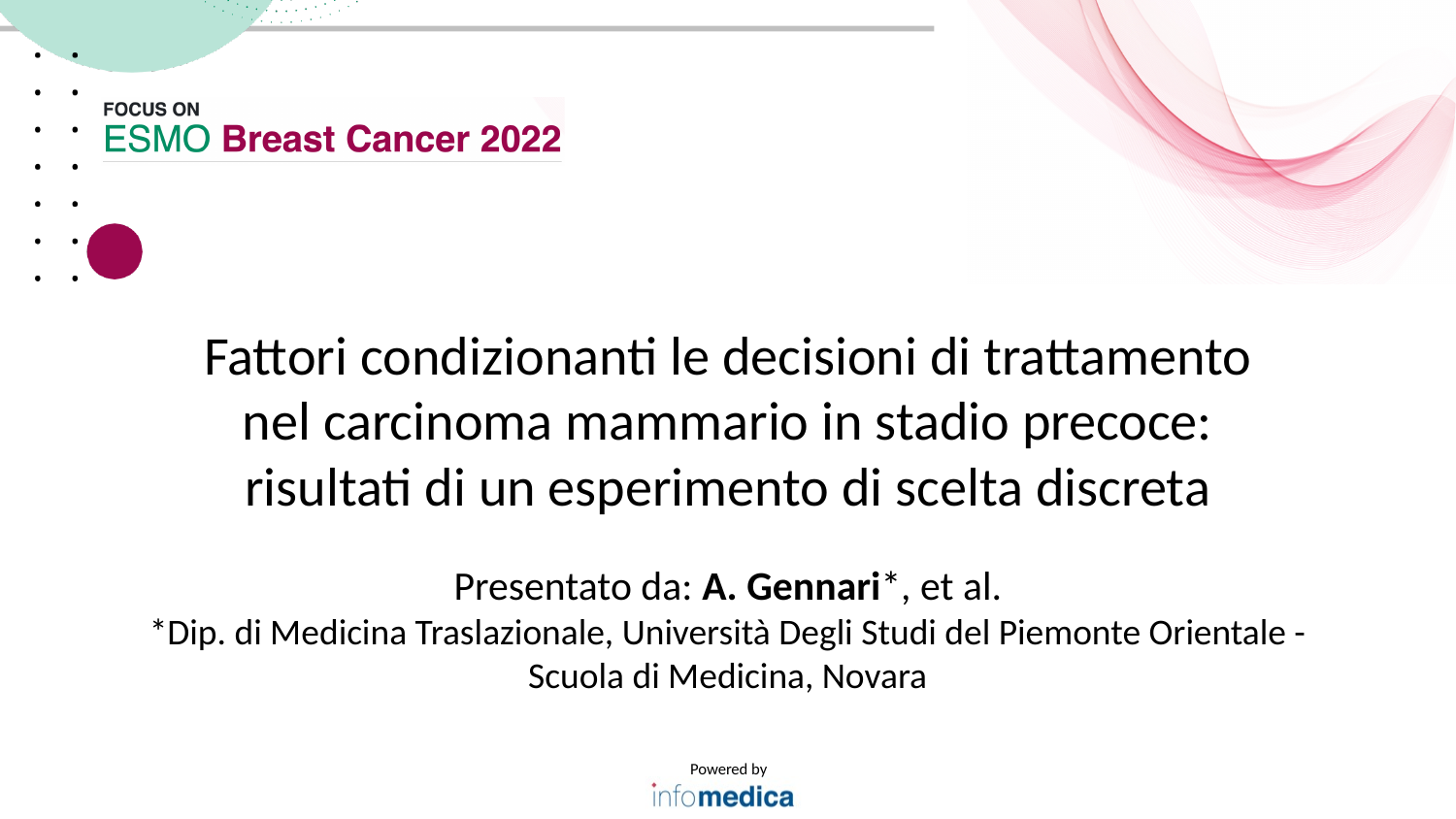

Fattori condizionanti le decisioni di trattamento
nel carcinoma mammario in stadio precoce:
risultati di un esperimento di scelta discreta
Presentato da: A. Gennari*, et al.
*Dip. di Medicina Traslazionale, Università Degli Studi del Piemonte Orientale - Scuola di Medicina, Novara